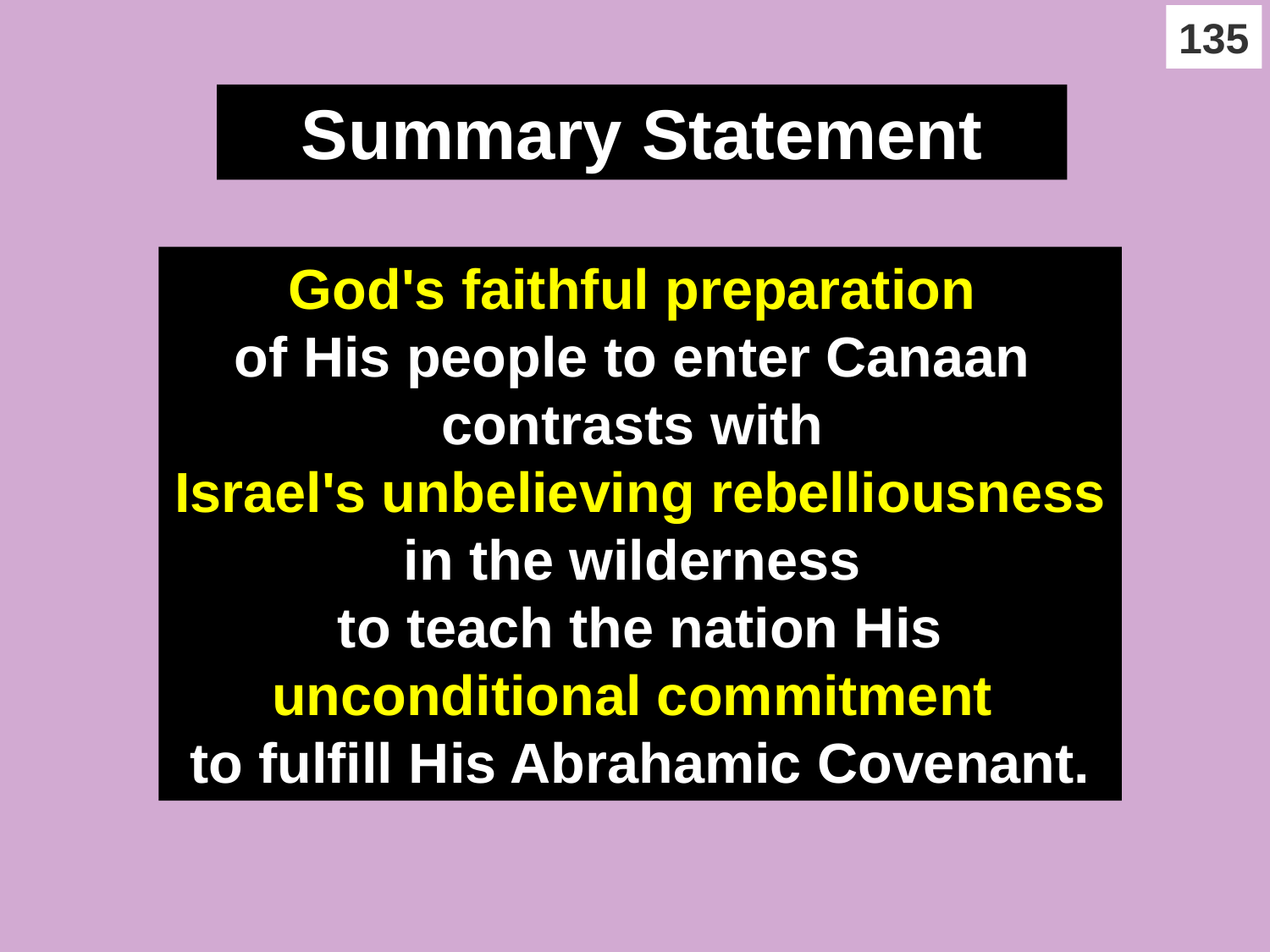

135
# Summary Statement
God's faithful preparation
of His people to enter Canaan
contrasts with
Israel's unbelieving rebelliousness in the wilderness
to teach the nation His unconditional commitment
to fulfill His Abrahamic Covenant.